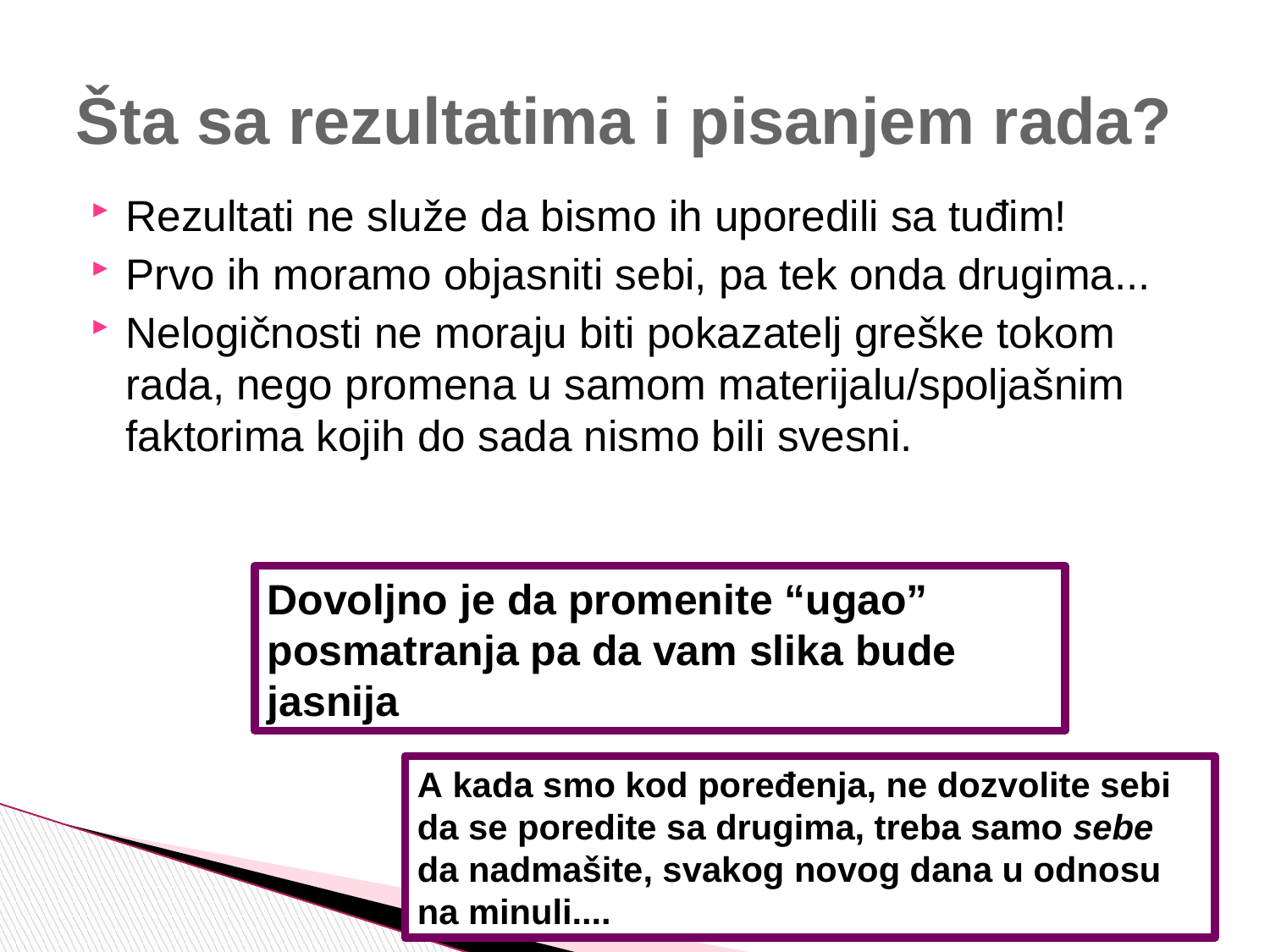

# Šta sa rezultatima i pisanjem rada?
Rezultati ne služe da bismo ih uporedili sa tuđim!
Prvo ih moramo objasniti sebi, pa tek onda drugima...
Nelogičnosti ne moraju biti pokazatelj greške tokom rada, nego promena u samom materijalu/spoljašnim faktorima kojih do sada nismo bili svesni.
Dovoljno je da promenite “ugao” posmatranja pa da vam slika bude jasnija
A kada smo kod poređenja, ne dozvolite sebi da se poredite sa drugima, treba samo sebe da nadmašite, svakog novog dana u odnosu na minuli....